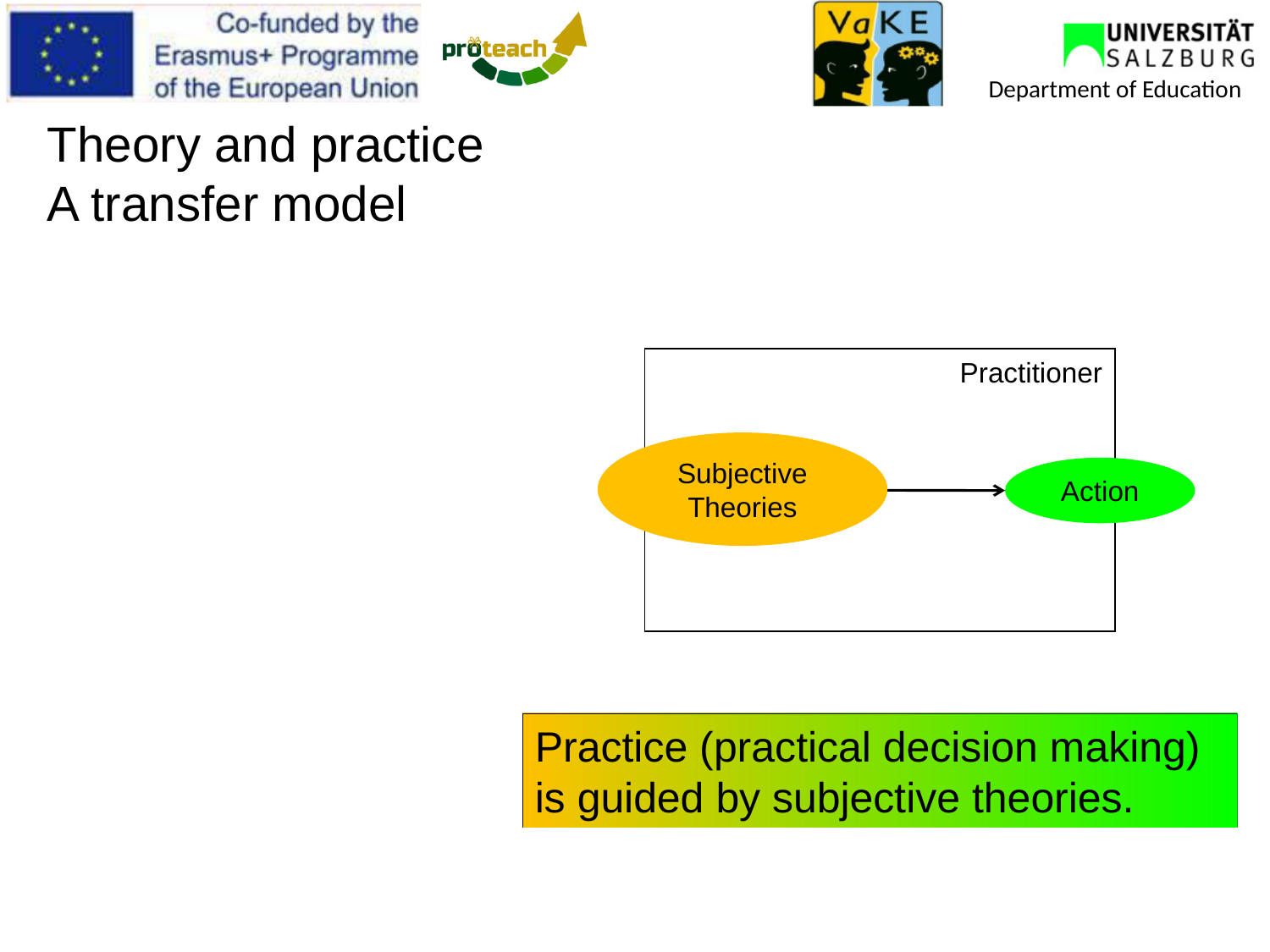

Theory and practice
A transfer model
Practitioner

Subjective Theories
Action
Practice (practical decision making) is guided by subjective theories.